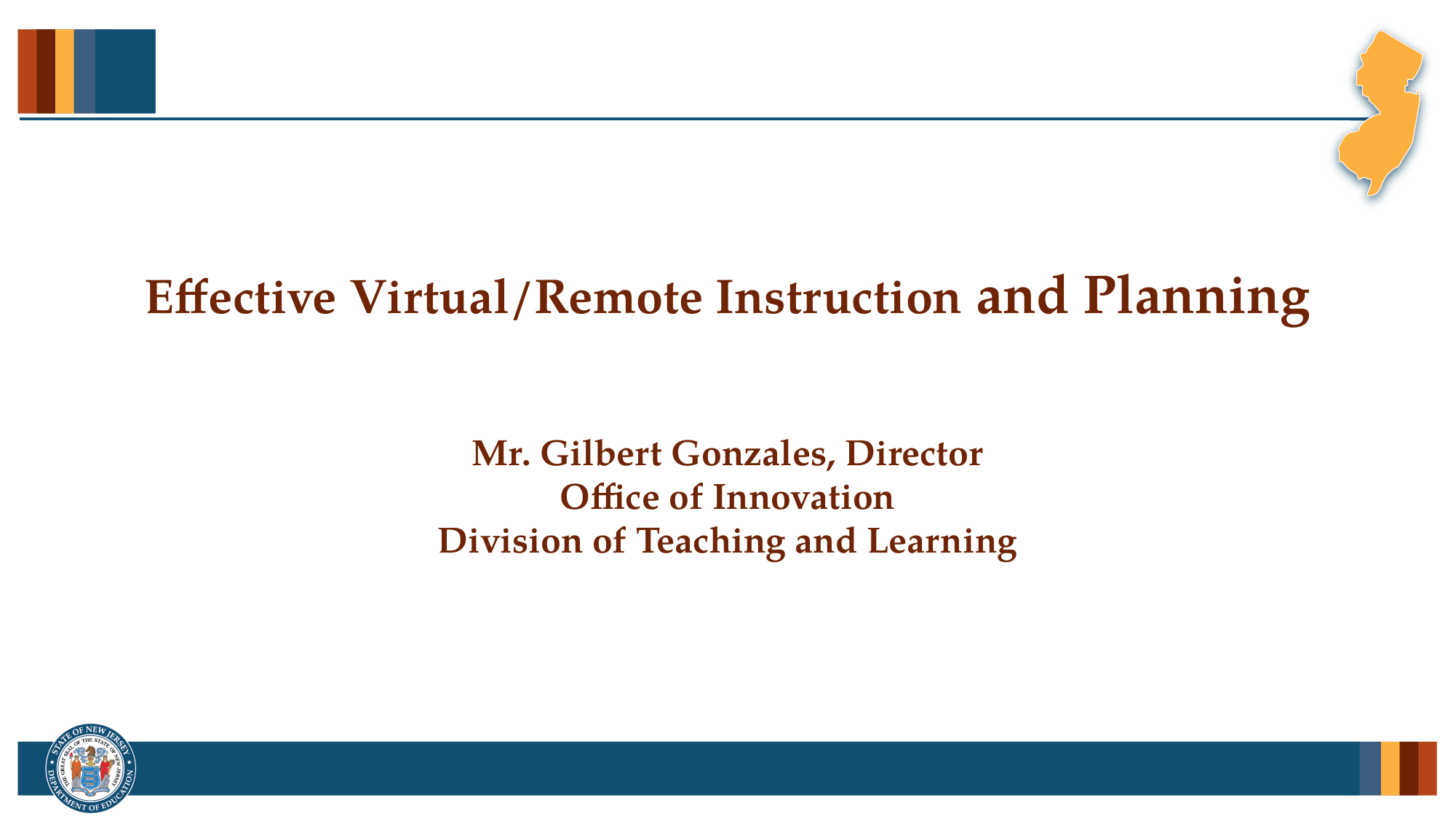

# Effective Virtual/Remote Instruction and Planning
Mr. Gilbert Gonzales, Director
Office of Innovation
Division of Teaching and Learning